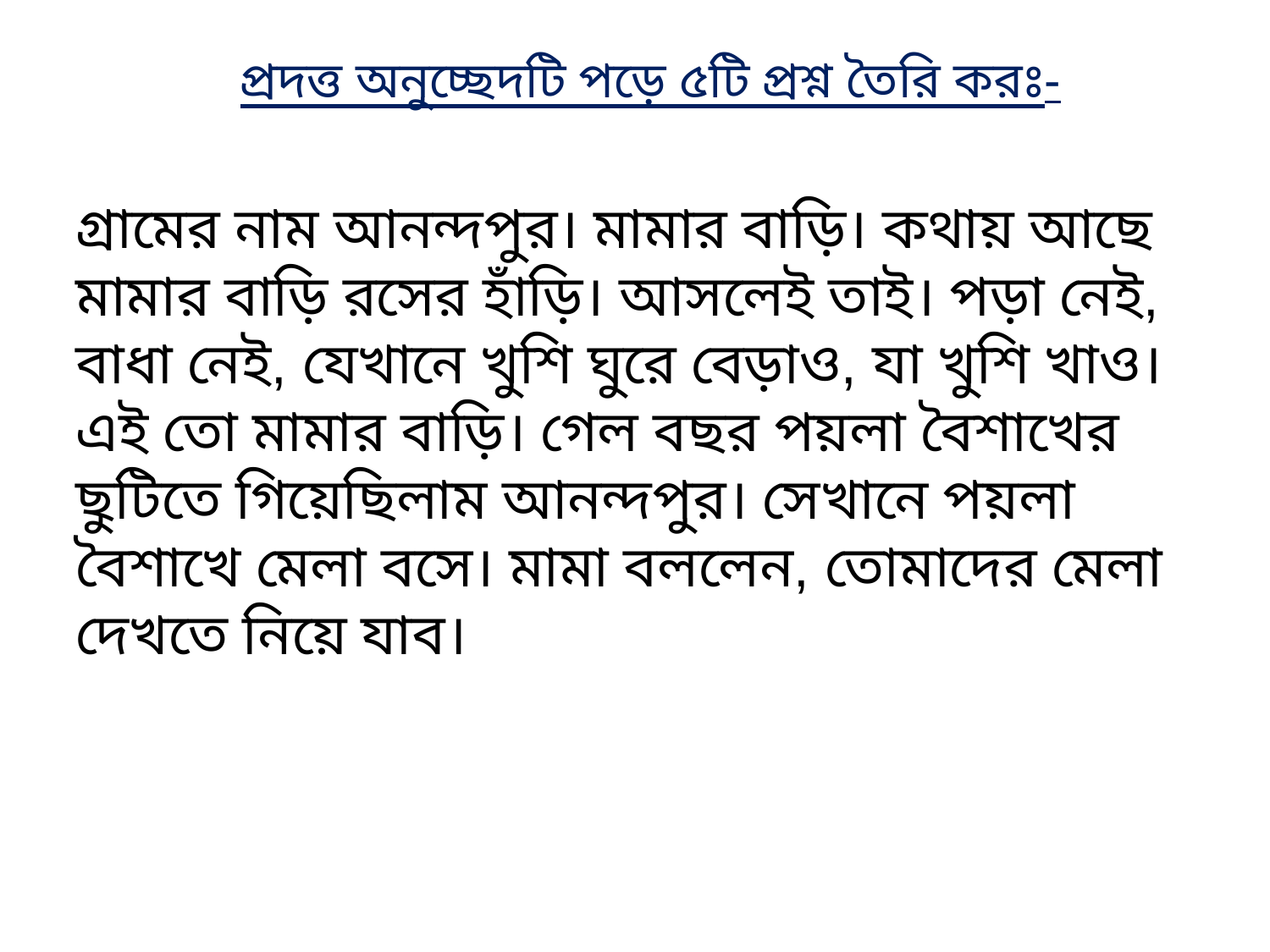

প্রদত্ত অনুচ্ছেদটি পড়ে ৫টি প্রশ্ন তৈরি করঃ-

গ্রামের নাম আনন্দপুর। মামার বাড়ি। কথায় আছে মামার বাড়ি রসের হাঁড়ি। আসলেই তাই। পড়া নেই, বাধা নেই, যেখানে খুশি ঘুরে বেড়াও, যা খুশি খাও। এই তো মামার বাড়ি। গেল বছর পয়লা বৈশাখের ছুটিতে গিয়েছিলাম আনন্দপুর। সেখানে পয়লা বৈশাখে মেলা বসে। মামা বললেন, তোমাদের মেলা দেখতে নিয়ে যাব।